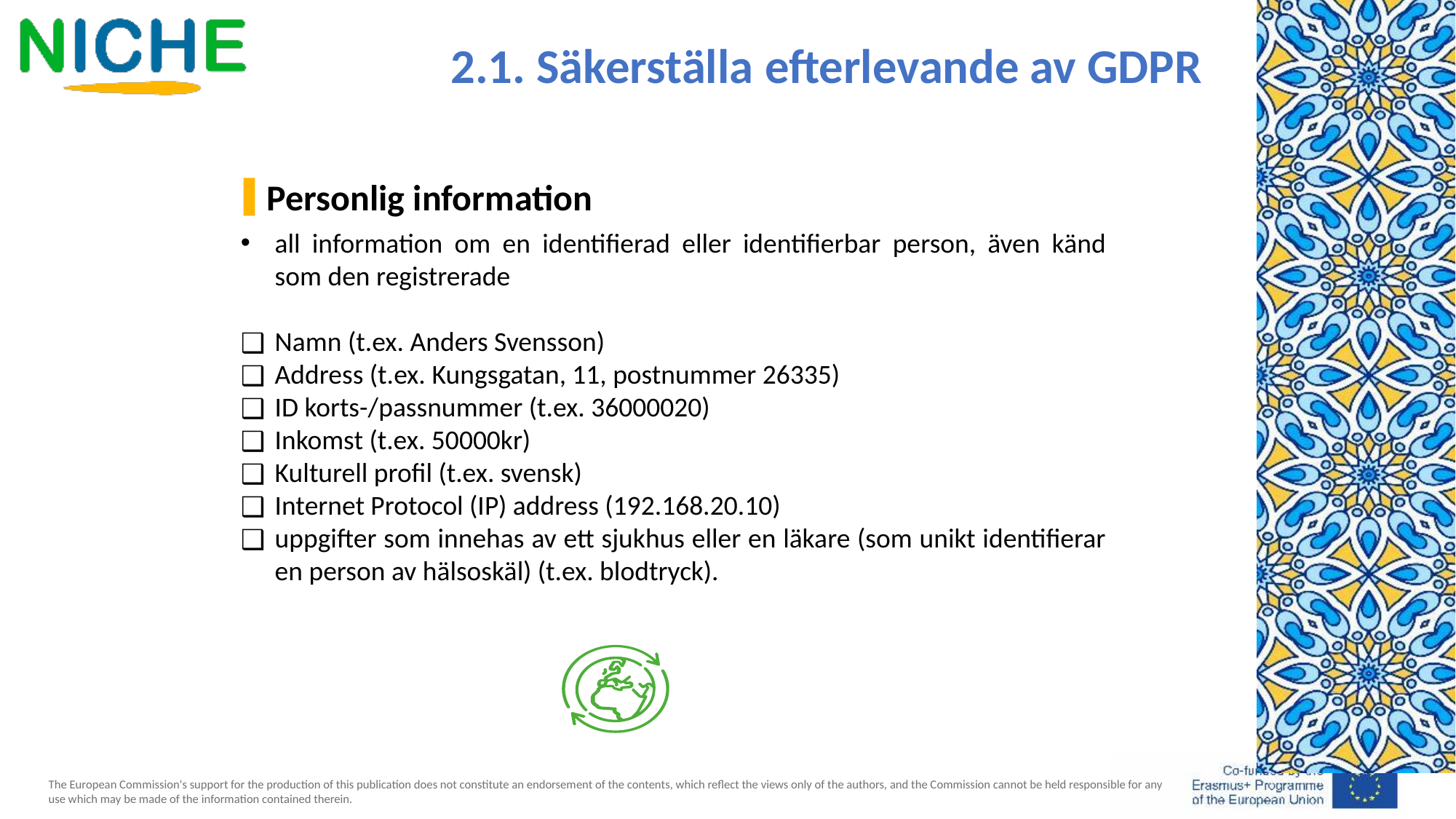

2.1. Säkerställa efterlevande av GDPR
Personlig information

all information om en identifierad eller identifierbar person, även känd som den registrerade

Namn (t.ex. Anders Svensson)
Address (t.ex. Kungsgatan, 11, postnummer 26335)
ID korts-/passnummer (t.ex. 36000020)
Inkomst (t.ex. 50000kr)
Kulturell profil (t.ex. svensk)
Internet Protocol (IP) address (192.168.20.10)
uppgifter som innehas av ett sjukhus eller en läkare (som unikt identifierar en person av hälsoskäl) (t.ex. blodtryck).